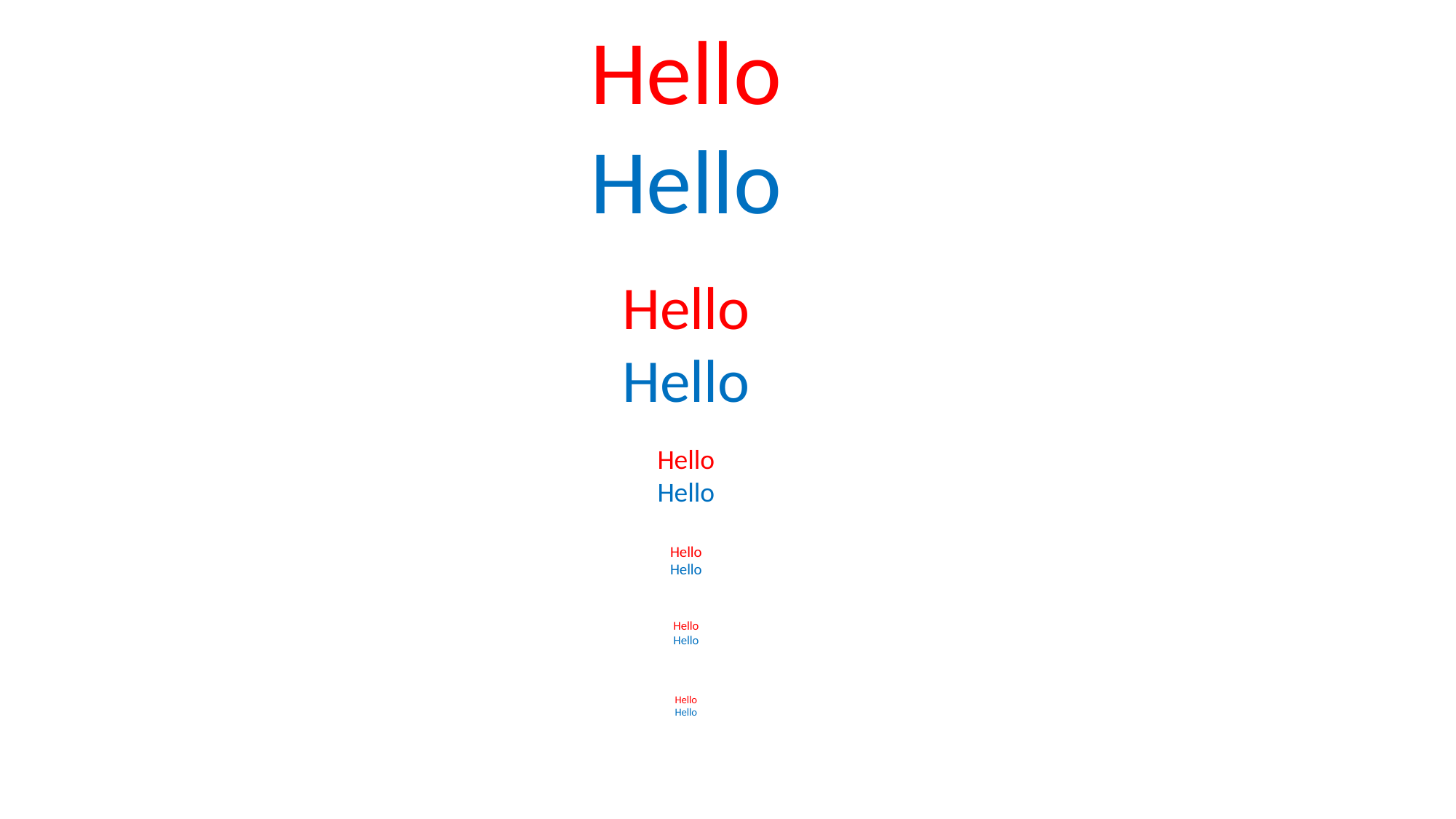

Hello
Hello
Hello
Hello
Hello
Hello
Hello
Hello
Hello
Hello
Hello
Hello